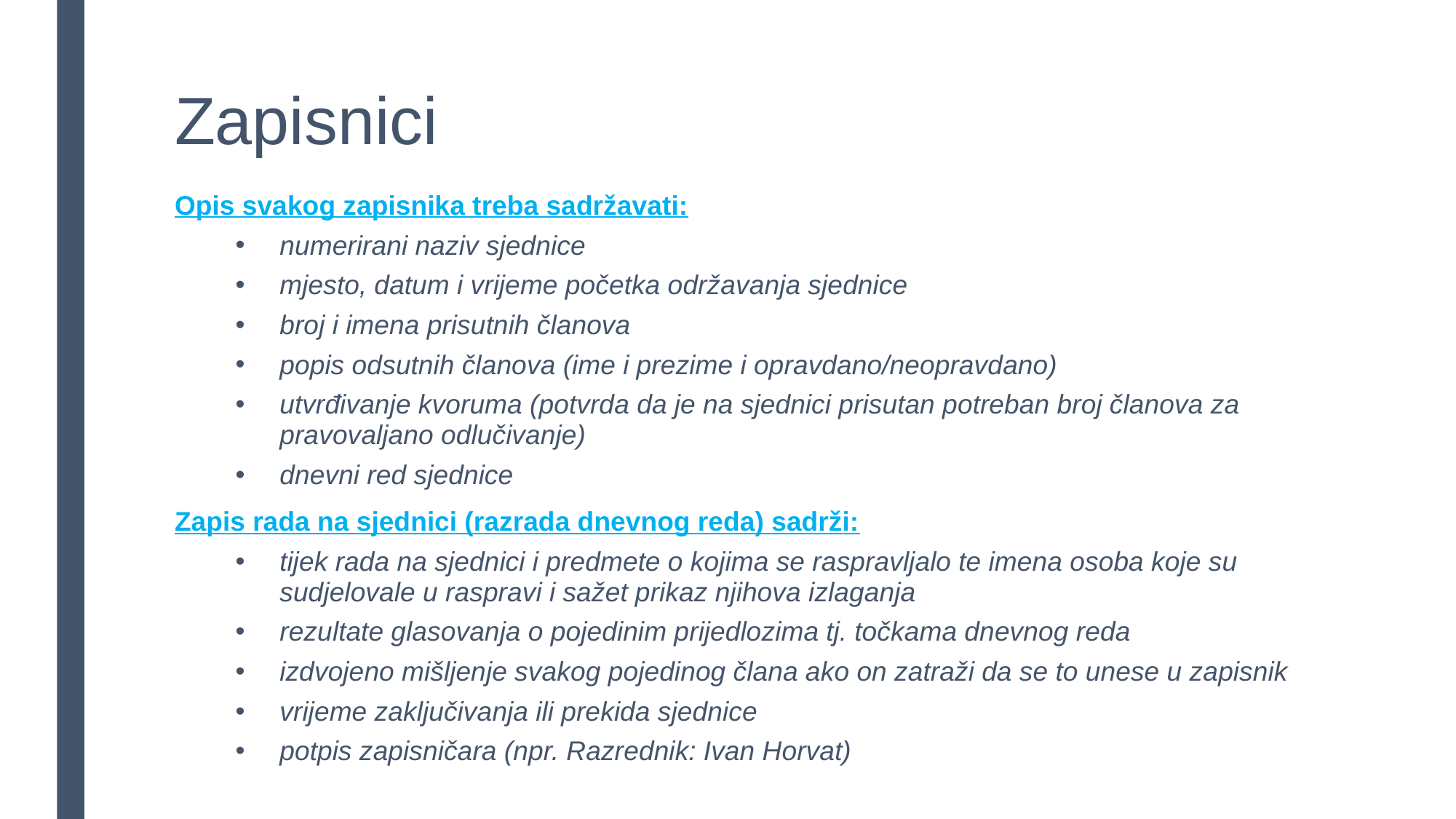

# Zapisnici
Opis svakog zapisnika treba sadržavati:
numerirani naziv sjednice
mjesto, datum i vrijeme početka održavanja sjednice
broj i imena prisutnih članova
popis odsutnih članova (ime i prezime i opravdano/neopravdano)
utvrđivanje kvoruma (potvrda da je na sjednici prisutan potreban broj članova za pravovaljano odlučivanje)
dnevni red sjednice
Zapis rada na sjednici (razrada dnevnog reda) sadrži:
tijek rada na sjednici i predmete o kojima se raspravljalo te imena osoba koje su sudjelovale u raspravi i sažet prikaz njihova izlaganja
rezultate glasovanja o pojedinim prijedlozima tj. točkama dnevnog reda
izdvojeno mišljenje svakog pojedinog člana ako on zatraži da se to unese u zapisnik
vrijeme zaključivanja ili prekida sjednice
potpis zapisničara (npr. Razrednik: Ivan Horvat)